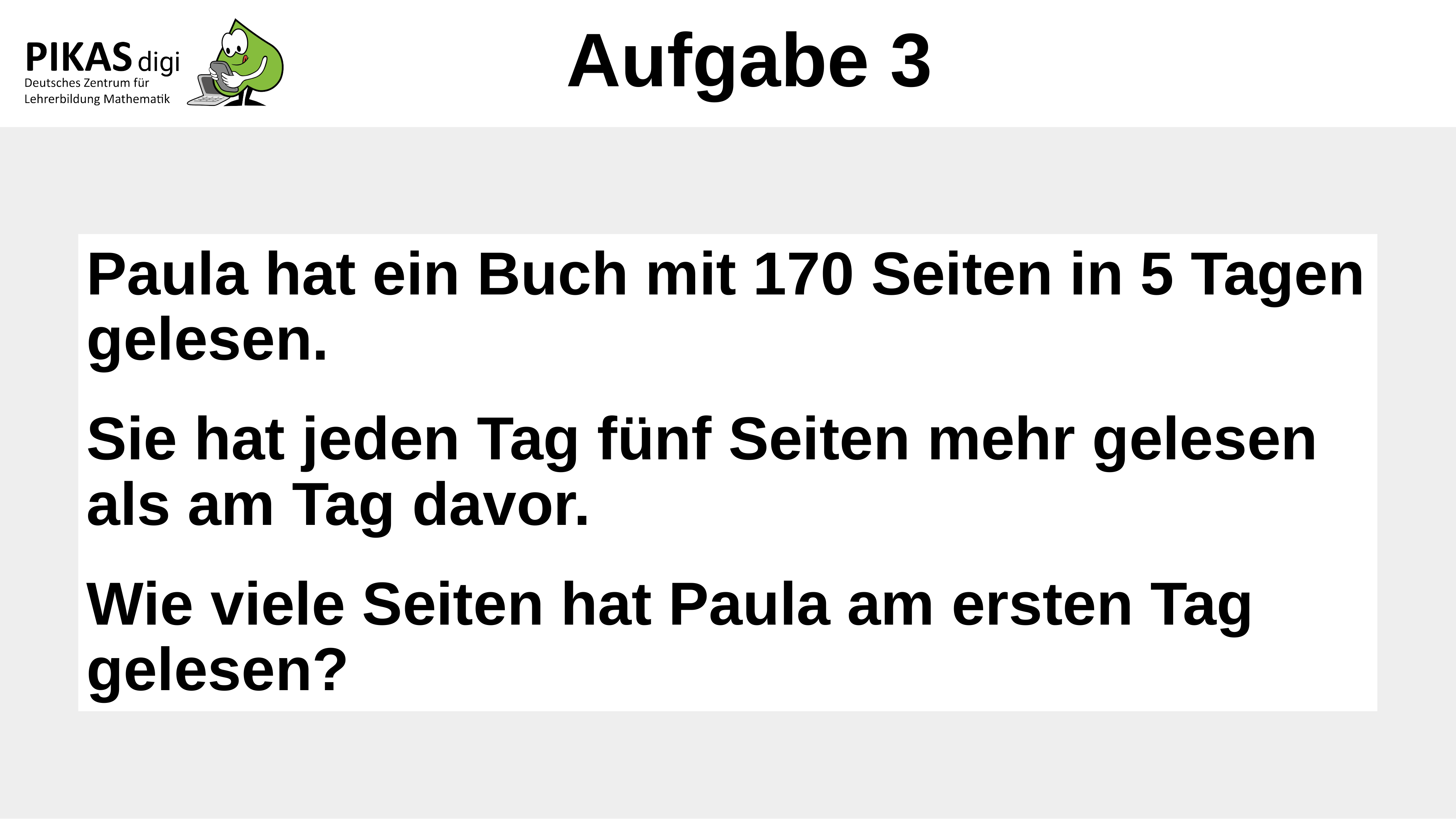

Aufgabe 3
Paula hat ein Buch mit 170 Seiten in 5 Tagen gelesen.
Sie hat jeden Tag fünf Seiten mehr gelesen als am Tag davor.
Wie viele Seiten hat Paula am ersten Tag gelesen?